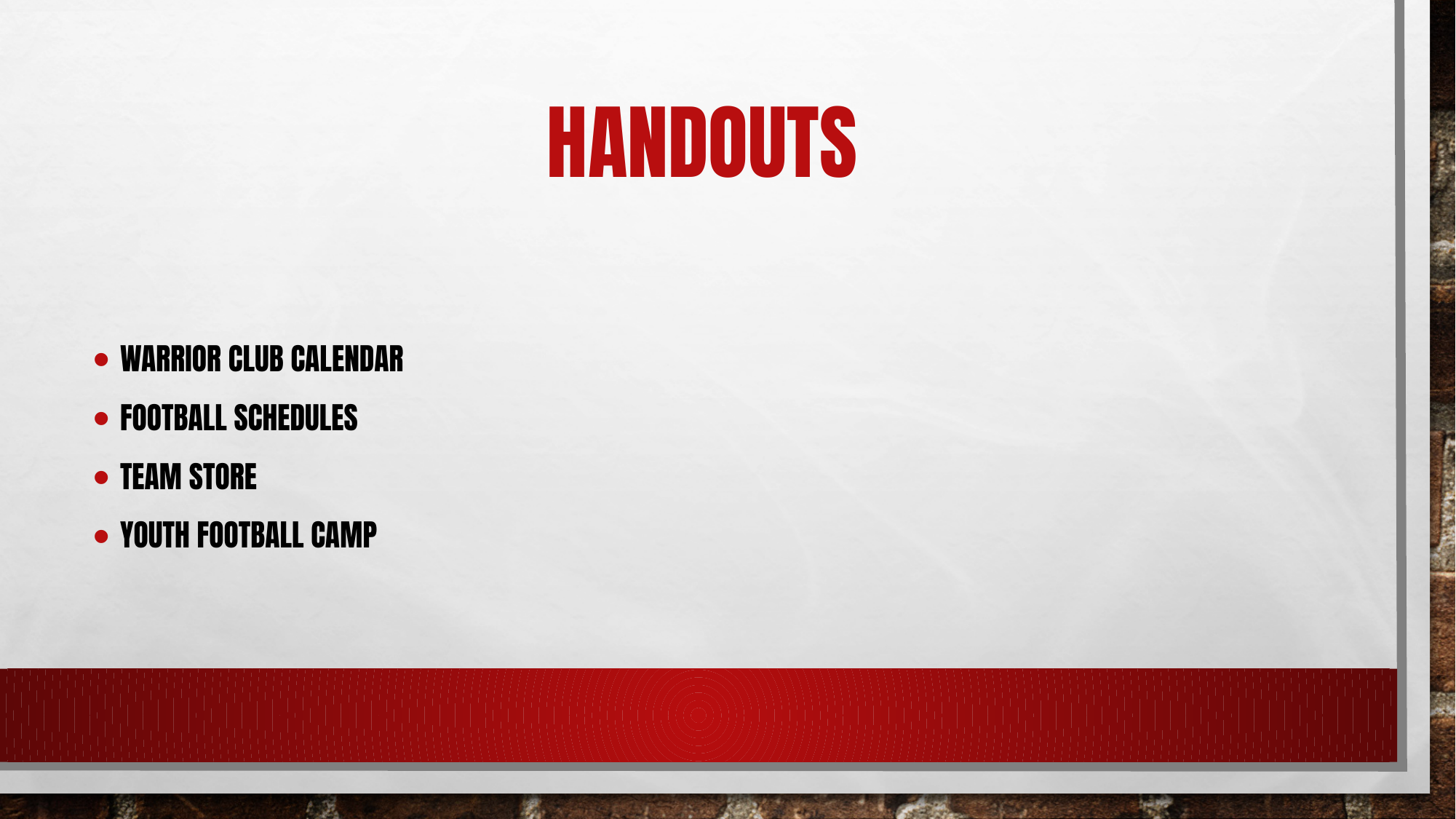

# handouts
Warrior club calendar
Football schedules
Team store
Youth Football camp